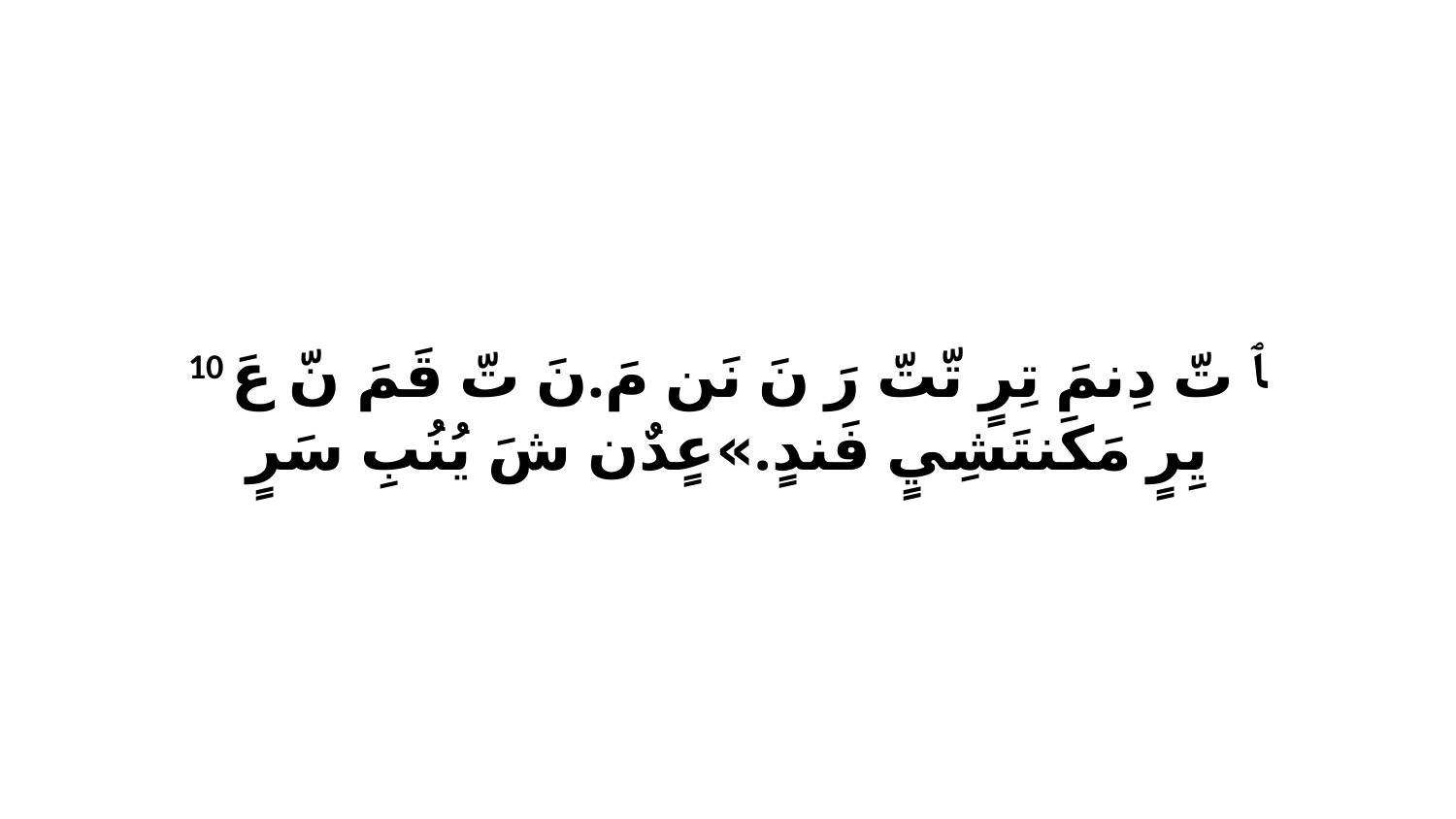

10 ﭑ تّ دِنمَ تِرٍ تّتّ رَ نَ نَن مَ.نَ تّ قَمَ نّ عَ يِرٍ مَكَنتَشِيٍ فَندٍ.»عٍدٌن شَ يُنُبِ سَرٍ